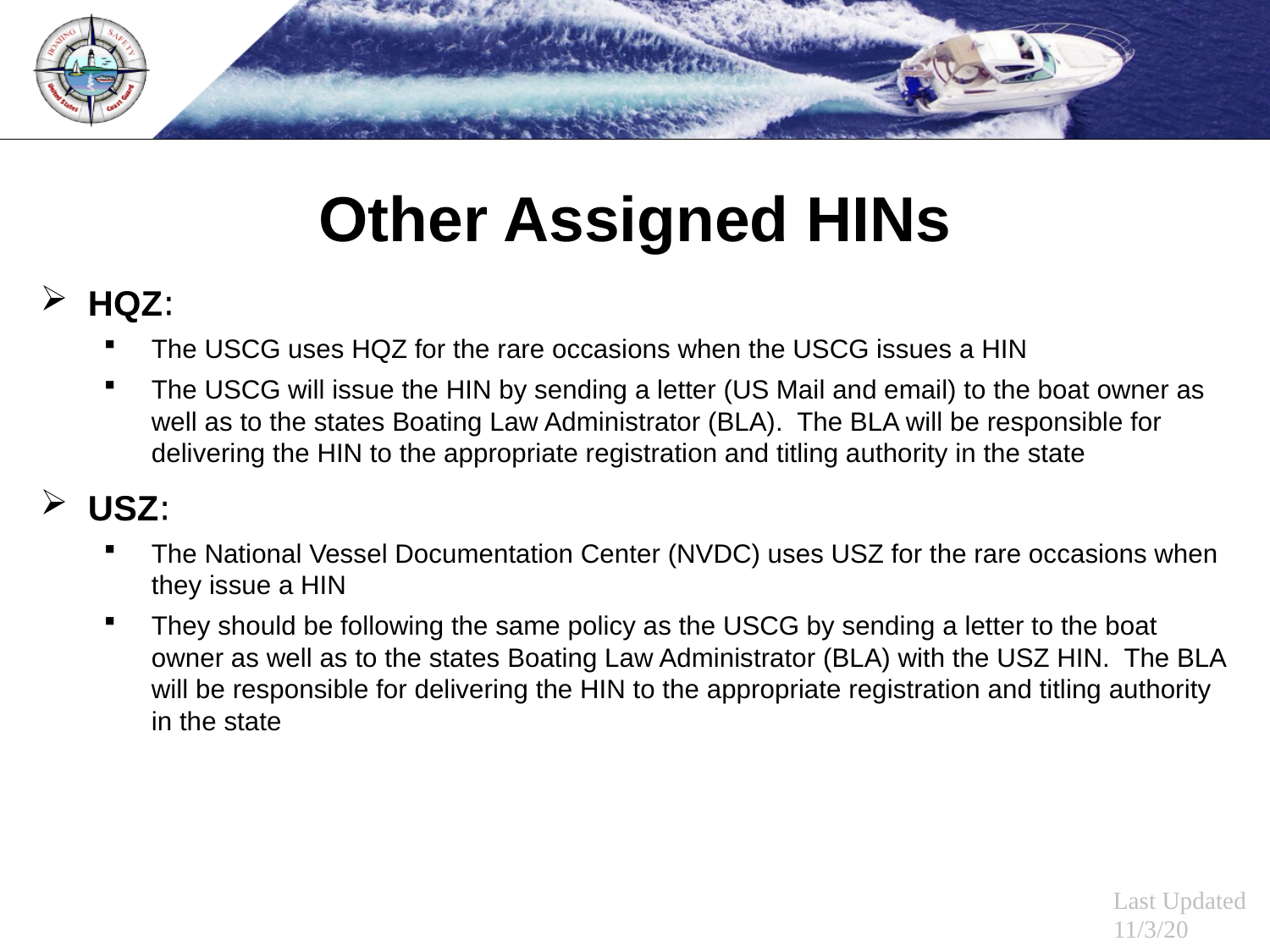

Other Assigned HINs
HQZ:
The USCG uses HQZ for the rare occasions when the USCG issues a HIN
The USCG will issue the HIN by sending a letter (US Mail and email) to the boat owner as well as to the states Boating Law Administrator (BLA).  The BLA will be responsible for delivering the HIN to the appropriate registration and titling authority in the state
USZ:
The National Vessel Documentation Center (NVDC) uses USZ for the rare occasions when they issue a HIN
They should be following the same policy as the USCG by sending a letter to the boat owner as well as to the states Boating Law Administrator (BLA) with the USZ HIN.  The BLA will be responsible for delivering the HIN to the appropriate registration and titling authority in the state